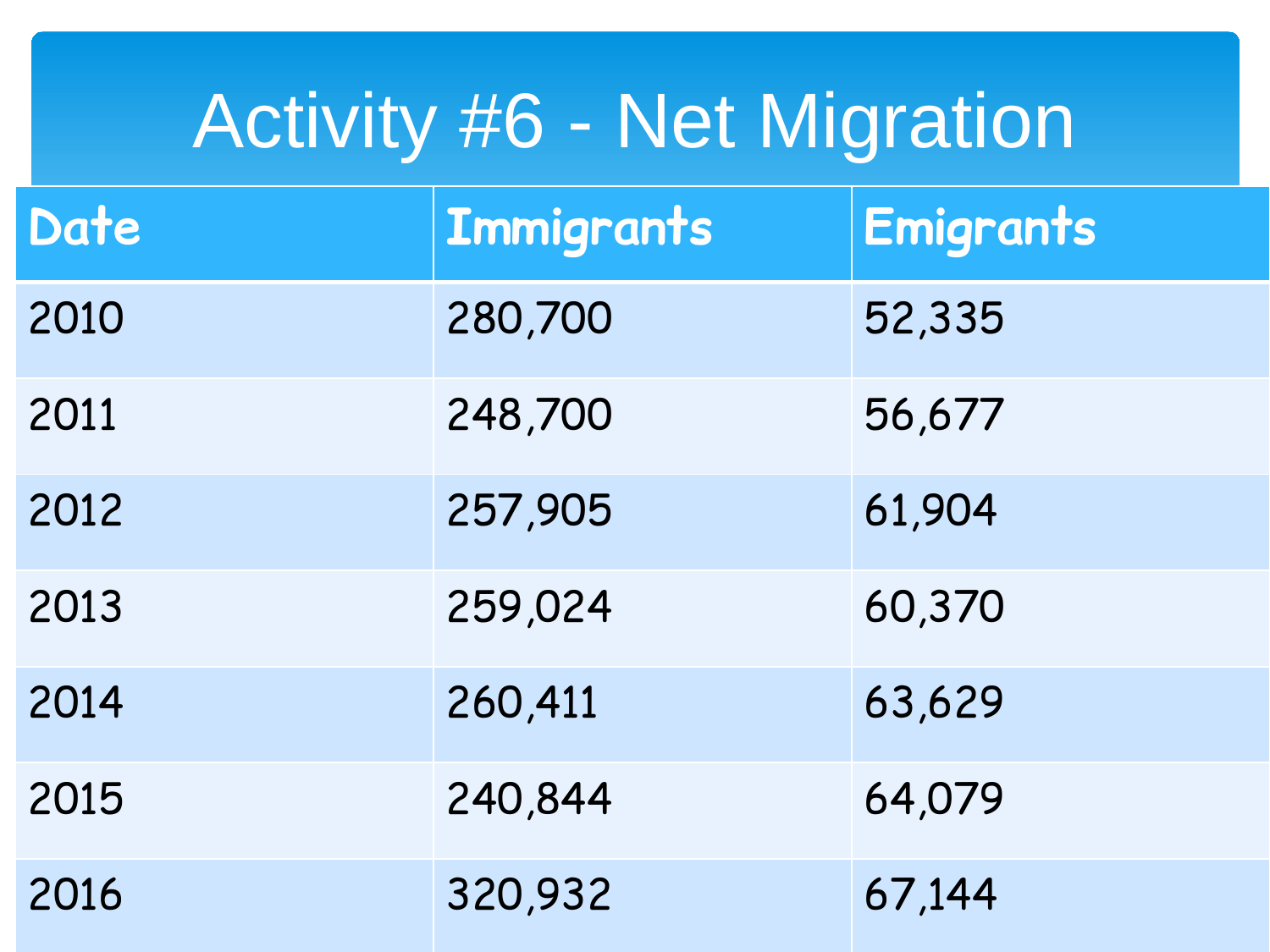

# Activity #6 - Net Migration
| Date | Immigrants | Emigrants |
| --- | --- | --- |
| 2010 | 280,700 | 52,335 |
| 2011 | 248,700 | 56,677 |
| 2012 | 257,905 | 61,904 |
| 2013 | 259,024 | 60,370 |
| 2014 | 260,411 | 63,629 |
| 2015 | 240,844 | 64,079 |
| 2016 | 320,932 | 67,144 |